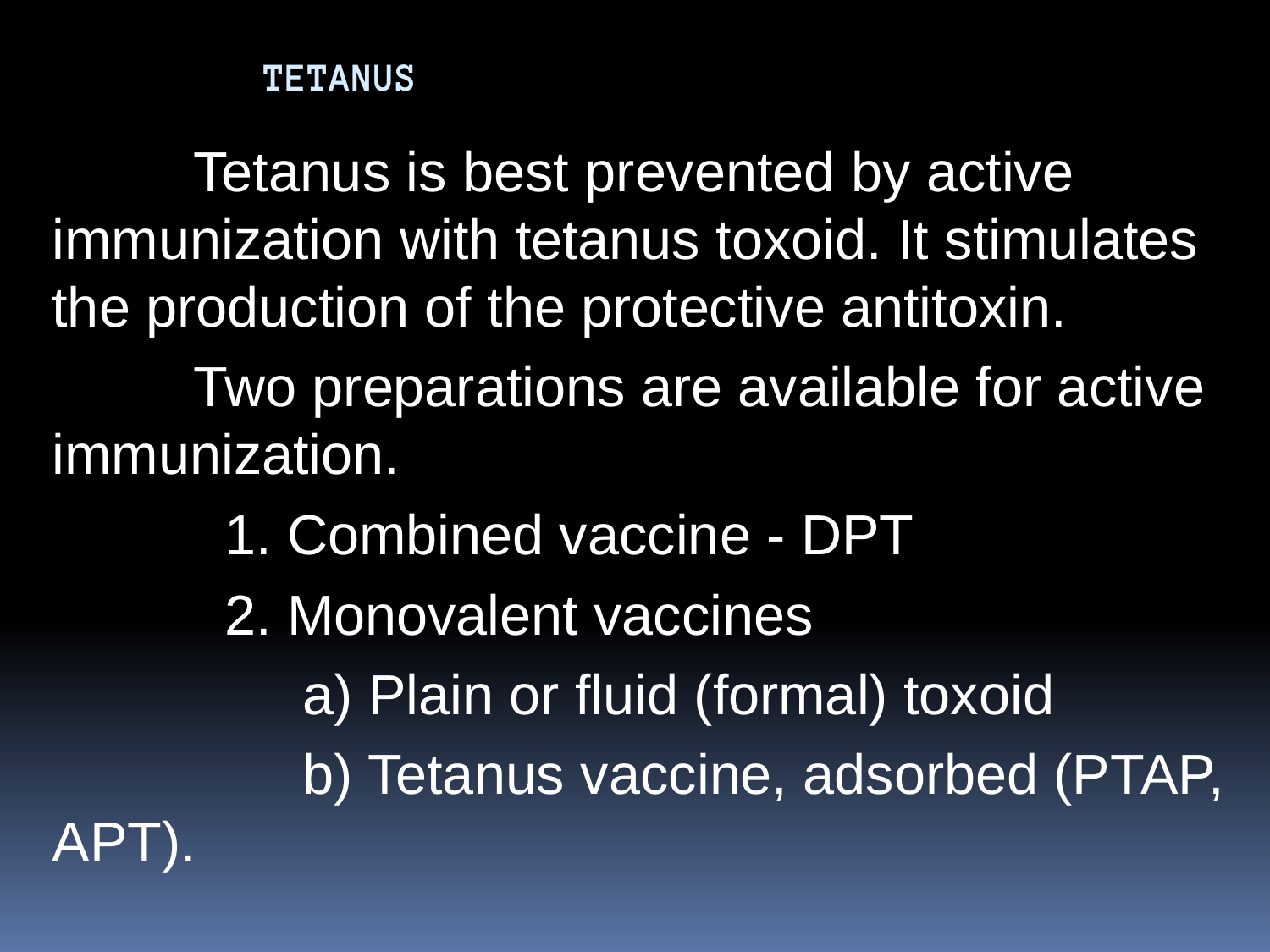

# TETANUS
         Tetanus is best prevented by active immunization with tetanus toxoid. It stimulates the production of the protective antitoxin.
         Two preparations are available for active immunization.
           1. Combined vaccine - DPT
           2. Monovalent vaccines
                a) Plain or fluid (formal) toxoid
                b) Tetanus vaccine, adsorbed (PTAP, APT).